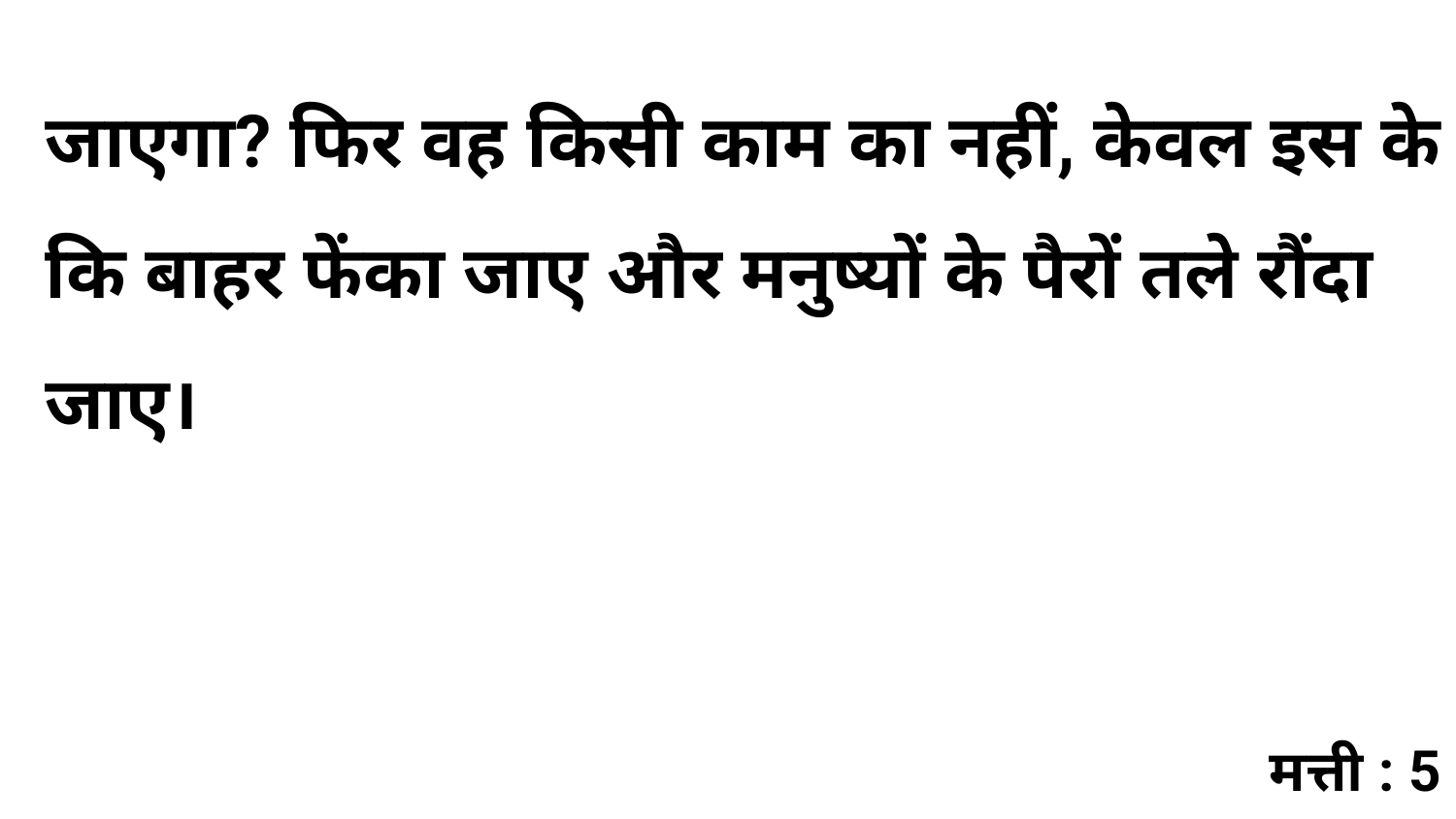

जाएगा? फिर वह किसी काम का नहीं, केवल इस के कि बाहर फेंका जाए और मनुष्यों के पैरों तले रौंदा जाए।
मत्ती : 5